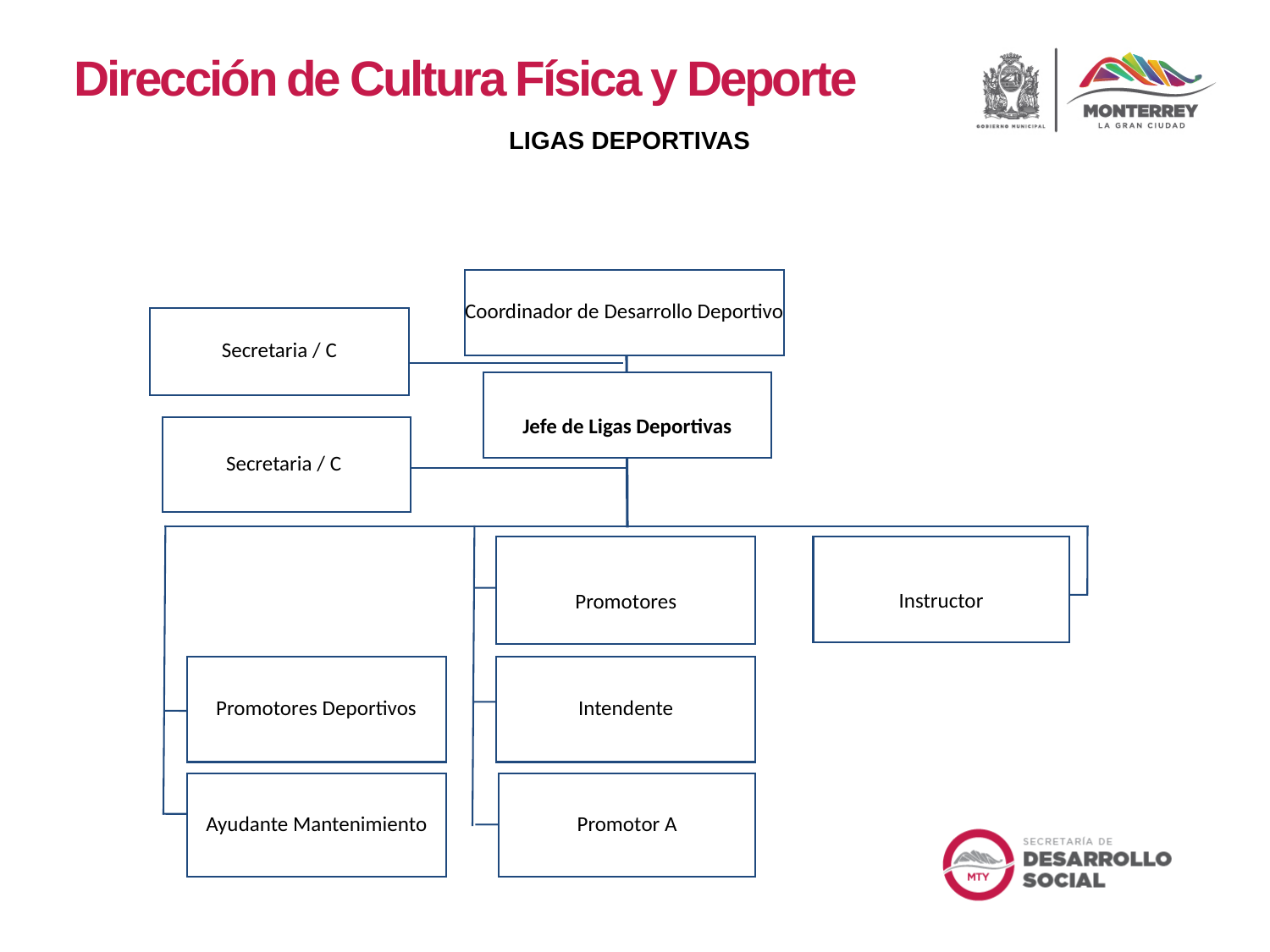

Dirección de Cultura Física y Deporte
LIGAS DEPORTIVAS
Coordinador de Desarrollo Deportivo

Secretaria / C

Jefe de Ligas Deportivas
Secretaria / C

Promotores

Instructor

Intendente
Promotores Deportivos

Ayudante Mantenimiento
Promotor A